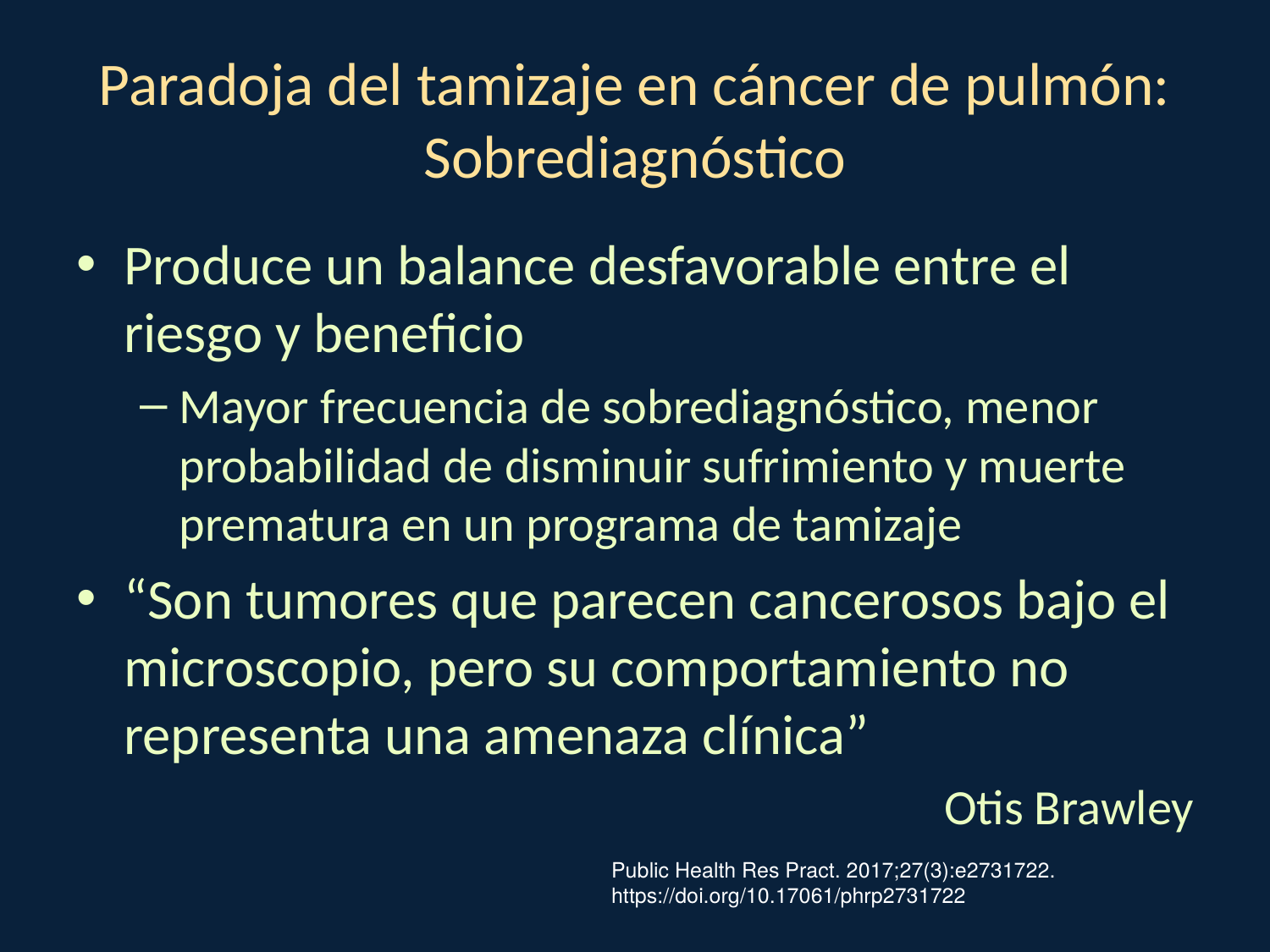

# Paradoja del tamizaje en cáncer de pulmón: Sobrediagnóstico
Produce un balance desfavorable entre el riesgo y beneficio
Mayor frecuencia de sobrediagnóstico, menor probabilidad de disminuir sufrimiento y muerte prematura en un programa de tamizaje
“Son tumores que parecen cancerosos bajo el microscopio, pero su comportamiento no representa una amenaza clínica”
Otis Brawley

Public Health Res Pract. 2017;27(3):e2731722. https://doi.org/10.17061/phrp2731722